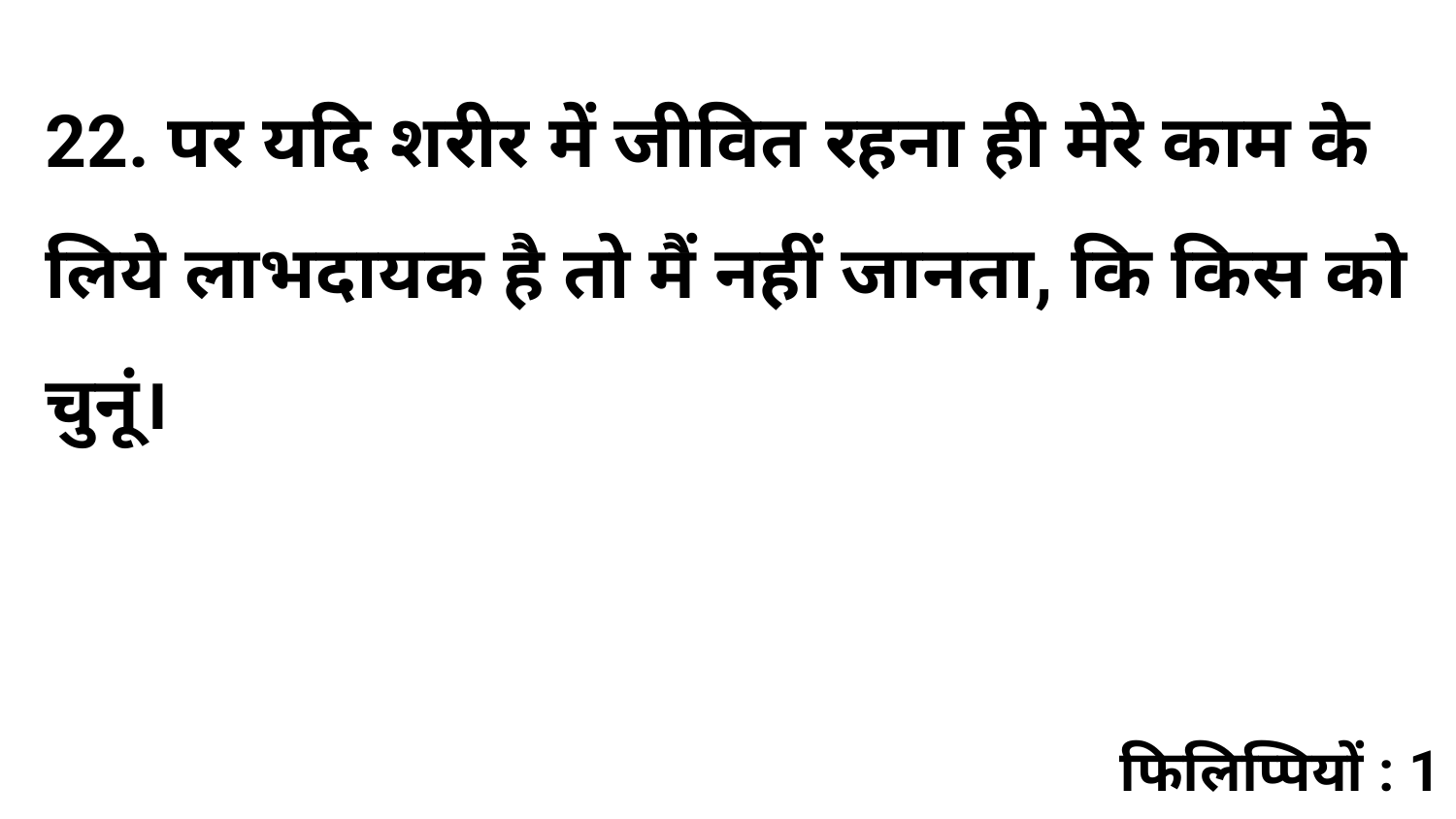

22. पर यदि शरीर में जीवित रहना ही मेरे काम के लिये लाभदायक है तो मैं नहीं जानता, कि किस को चुनूं।
फिलिप्पियों : 1